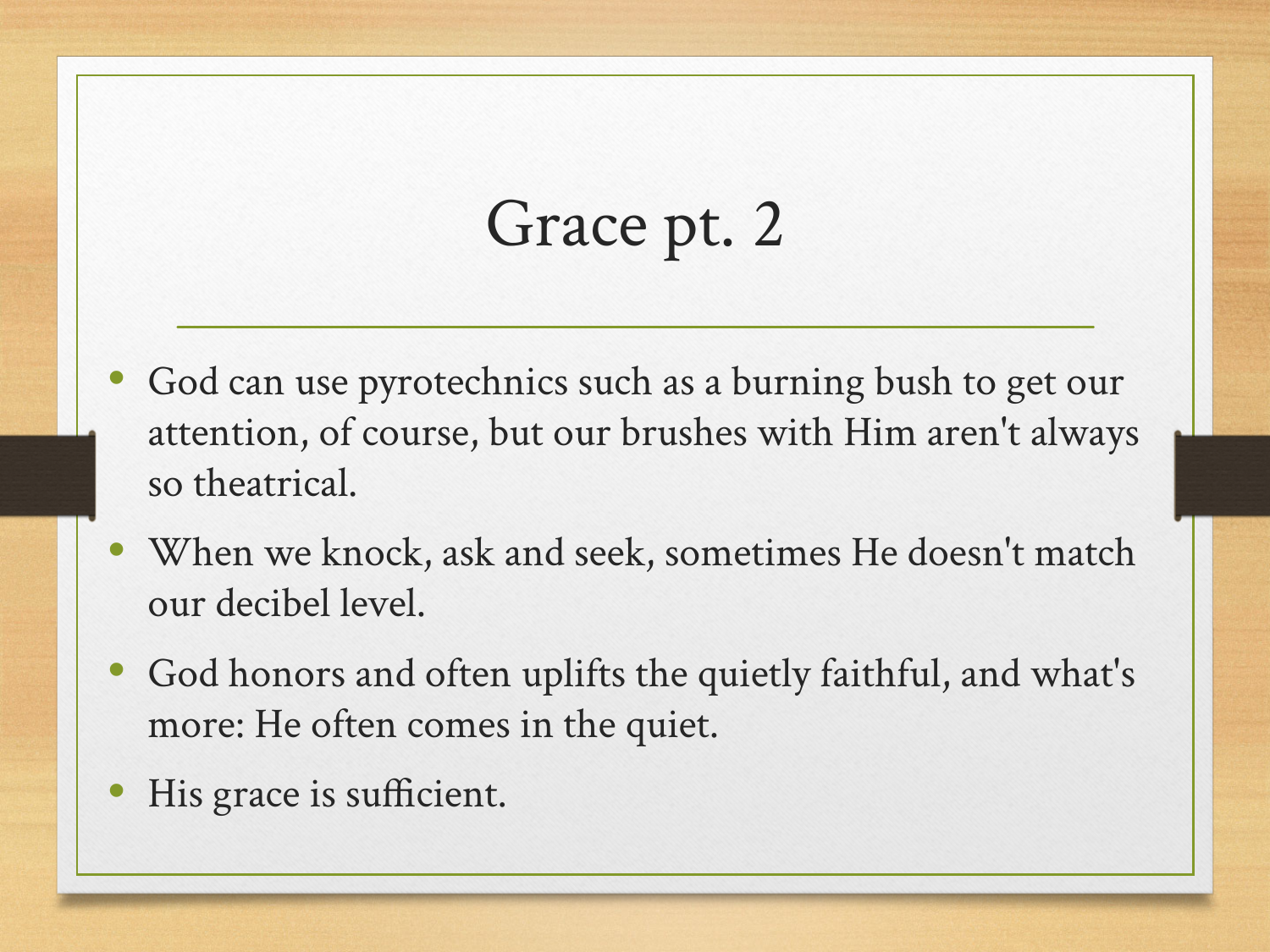

# Grace pt. 2
God can use pyrotechnics such as a burning bush to get our attention, of course, but our brushes with Him aren't always so theatrical.
When we knock, ask and seek, sometimes He doesn't match our decibel level.
God honors and often uplifts the quietly faithful, and what's more: He often comes in the quiet.
His grace is sufficient.